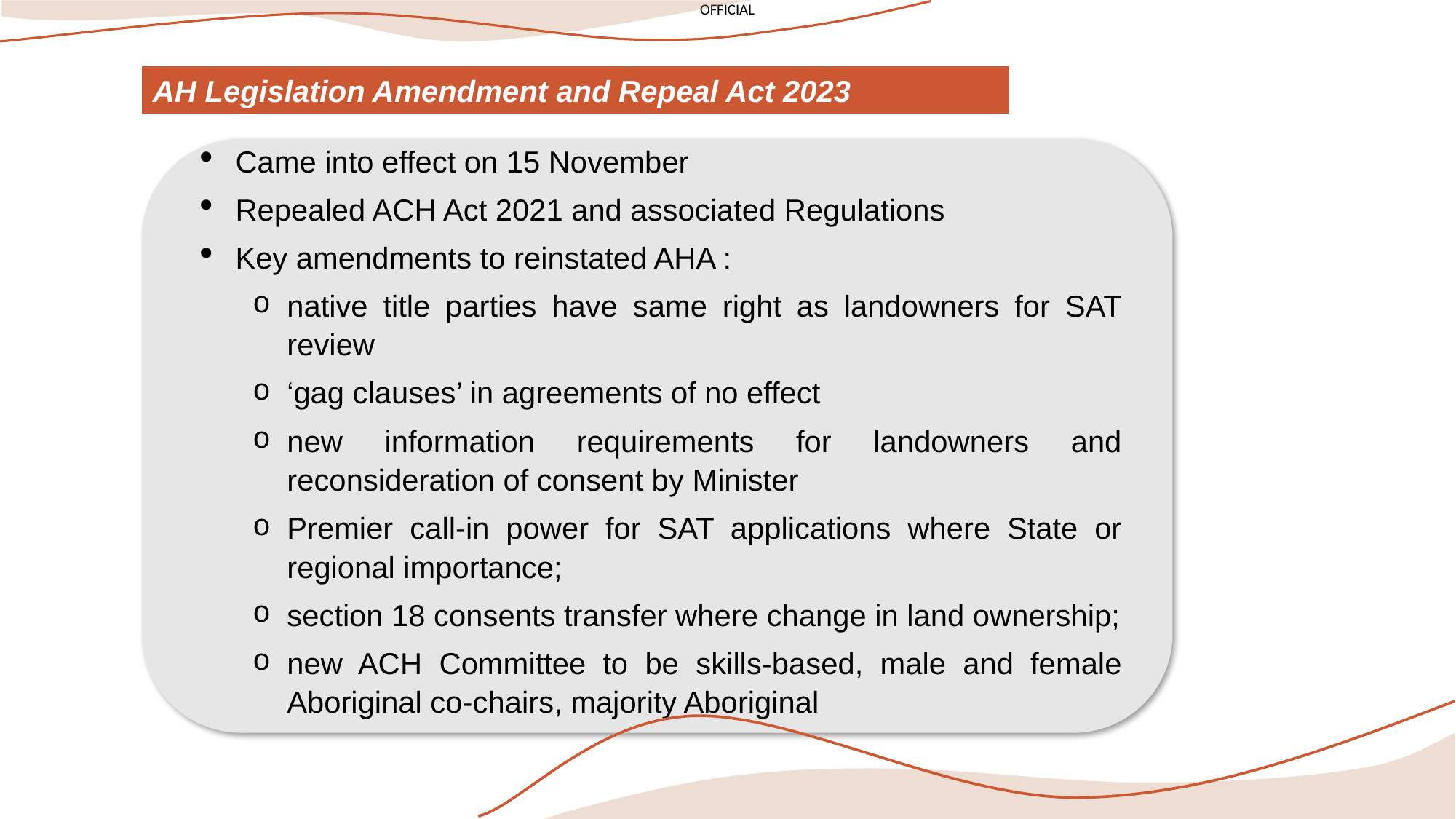

AH Legislation Amendment and Repeal Act 2023

Came into effect on 15 November
Repealed ACH Act 2021 and associated Regulations
Key amendments to reinstated AHA :
native title parties have same right as landowners for SAT review
‘gag clauses’ in agreements of no effect
new information requirements for landowners and reconsideration of consent by Minister
Premier call-in power for SAT applications where State or regional importance;
section 18 consents transfer where change in land ownership;
new ACH Committee to be skills-based, male and female Aboriginal co-chairs, majority Aboriginal